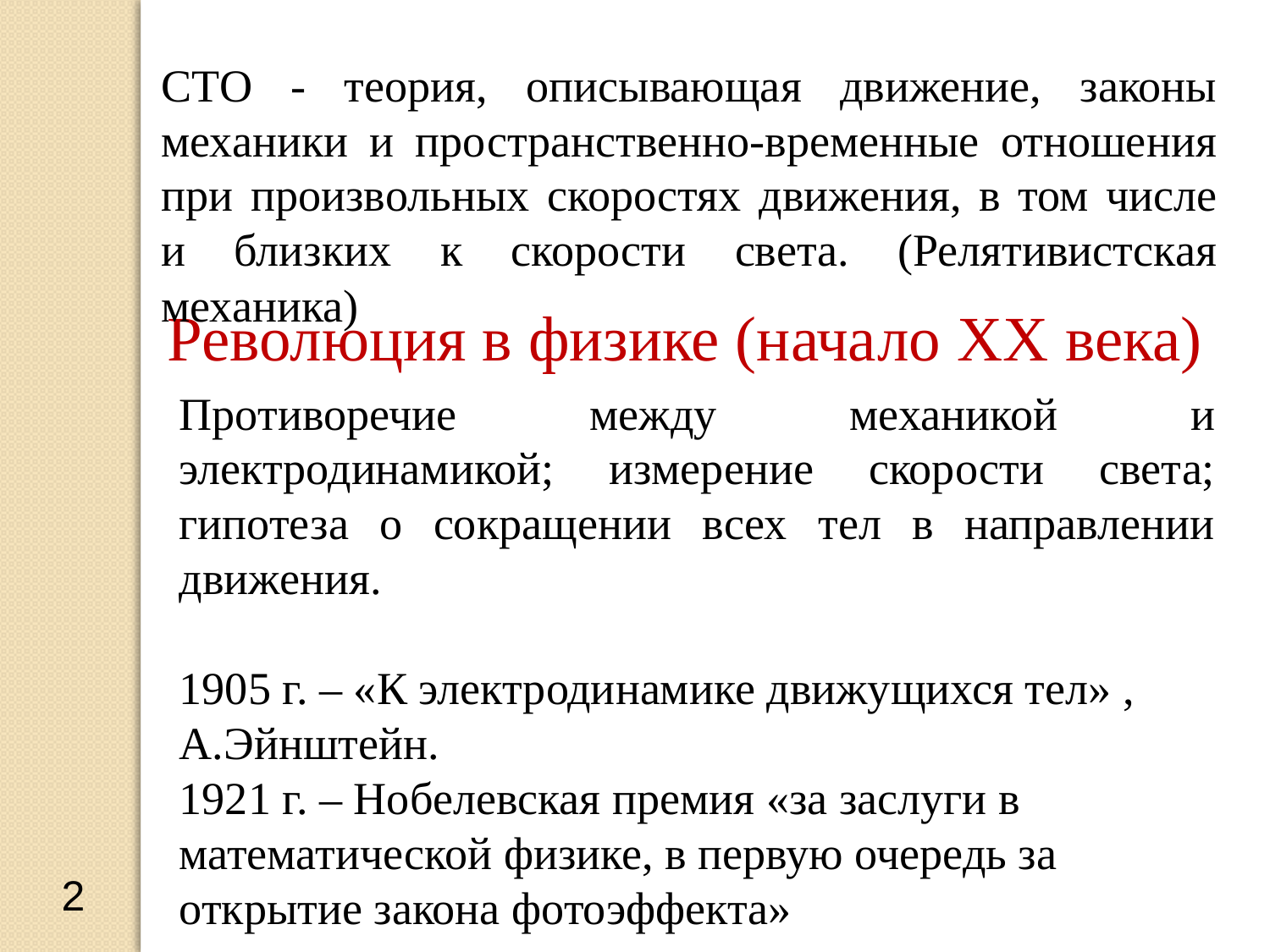

СТО - теория, описывающая движение, законы механики и пространственно-временные отношения при произвольных скоростях движения, в том числе и близких к скорости света. (Релятивистская механика)
Революция в физике (начало XX века)

Противоречие между механикой и электродинамикой; измерение скорости света; гипотеза о сокращении всех тел в направлении движения.

1905 г. – «К электродинамике движущихся тел» , А.Эйнштейн.
1921 г. – Нобелевская премия «за заслуги в математической физике, в первую очередь за открытие закона фотоэффекта»
2